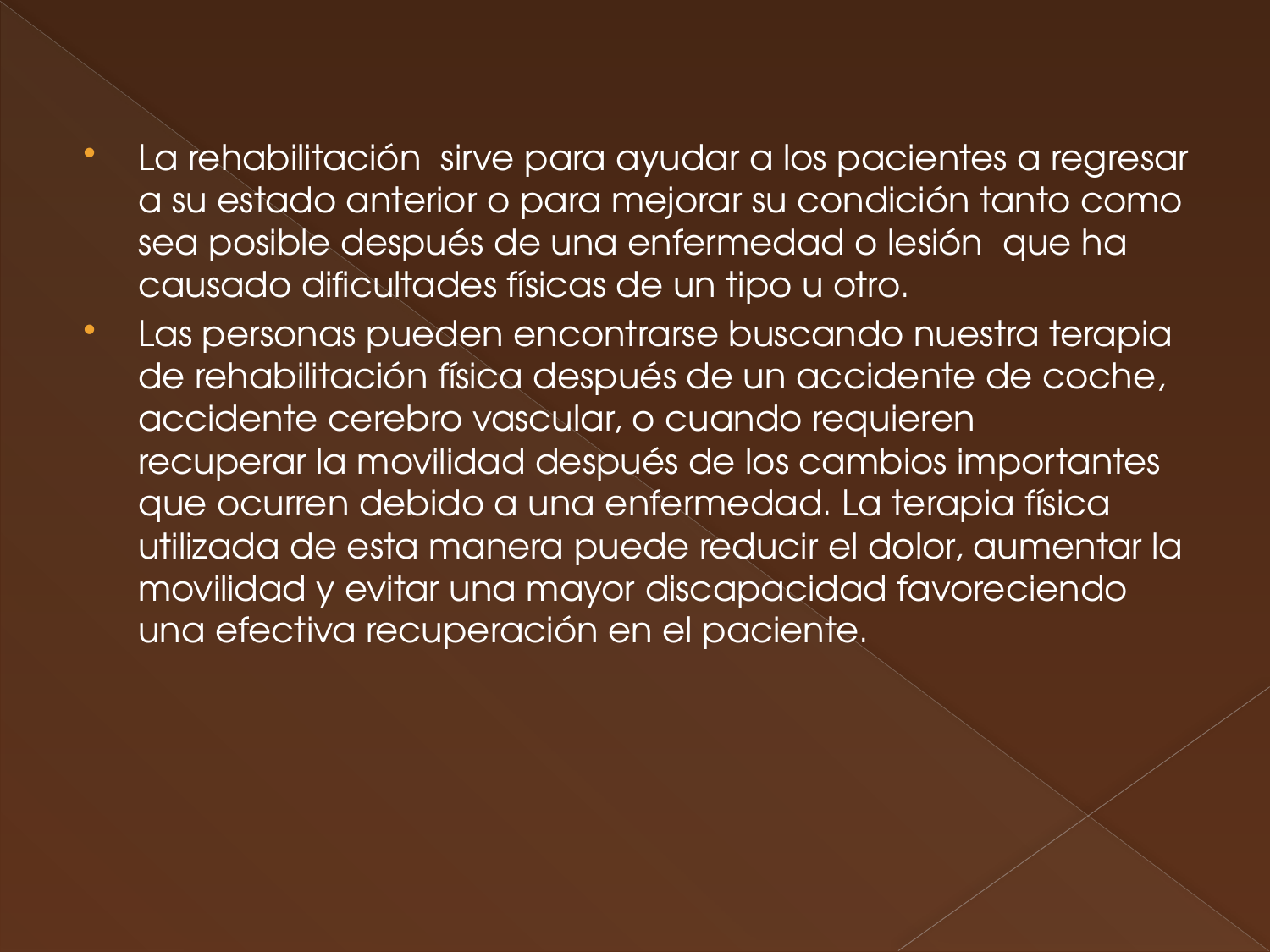

La rehabilitación  sirve para ayudar a los pacientes a regresar a su estado anterior o para mejorar su condición tanto como sea posible después de una enfermedad o lesión  que ha causado dificultades físicas de un tipo u otro.
Las personas pueden encontrarse buscando nuestra terapia de rehabilitación física después de un accidente de coche, accidente cerebro vascular, o cuando requieren recuperar la movilidad después de los cambios importantes que ocurren debido a una enfermedad. La terapia física utilizada de esta manera puede reducir el dolor, aumentar la movilidad y evitar una mayor discapacidad favoreciendo una efectiva recuperación en el paciente.